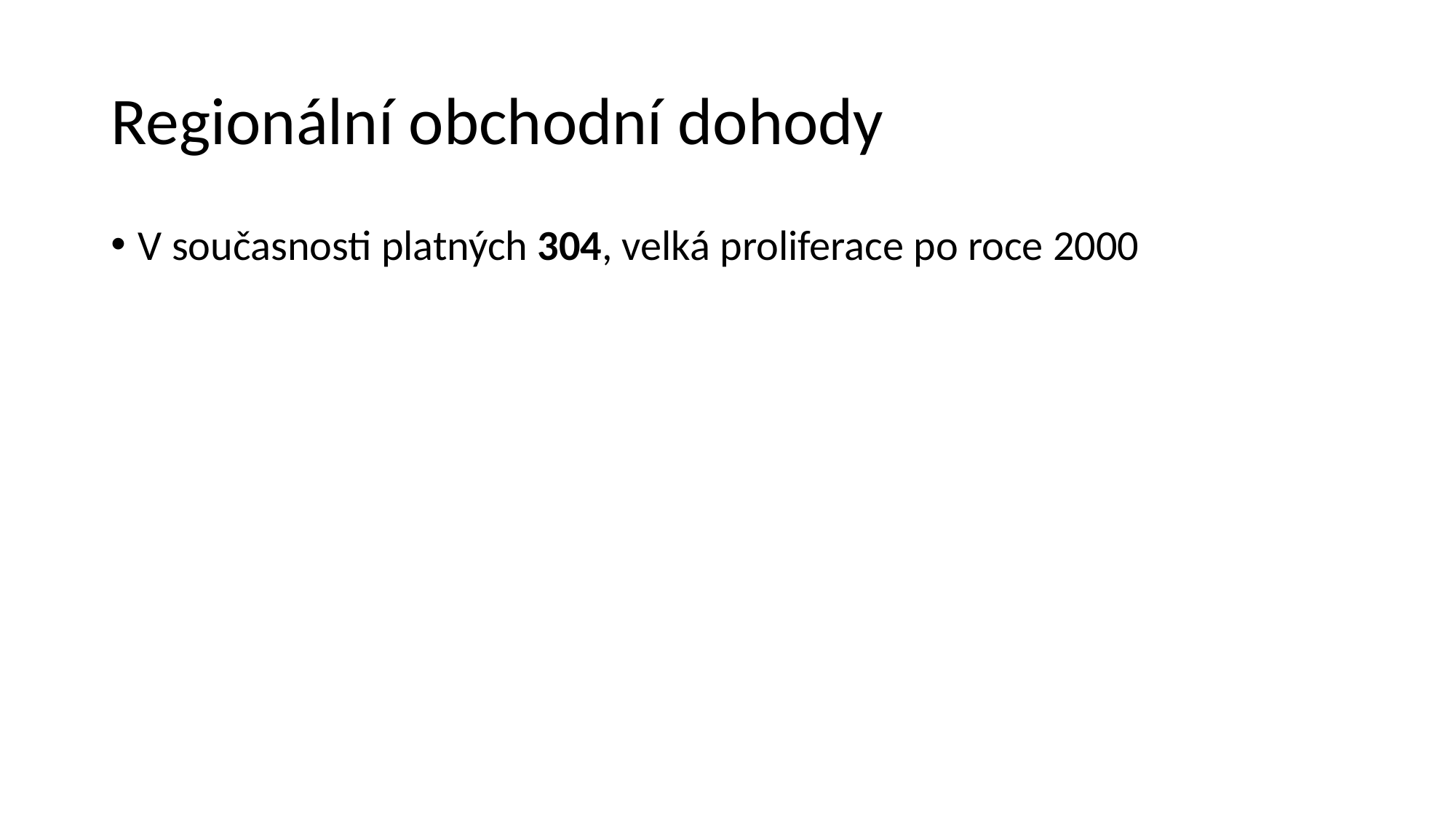

# Regionální obchodní dohody
V současnosti platných 304, velká proliferace po roce 2000